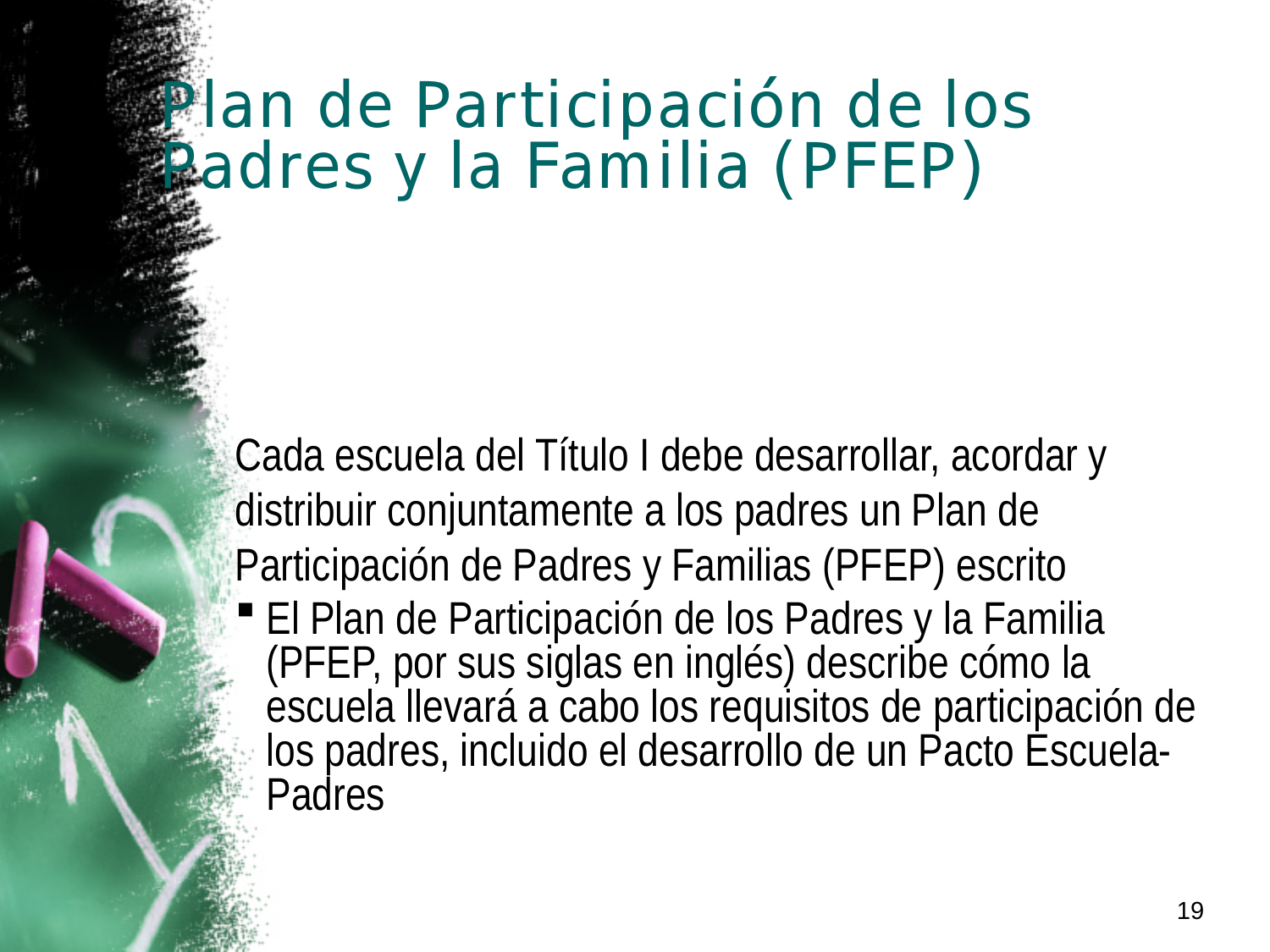

# Plan de Participación de los Padres y la Familia (PFEP)

Cada escuela del Título I debe desarrollar, acordar y distribuir conjuntamente a los padres un Plan de Participación de Padres y Familias (PFEP) escrito
El Plan de Participación de los Padres y la Familia (PFEP, por sus siglas en inglés) describe cómo la escuela llevará a cabo los requisitos de participación de los padres, incluido el desarrollo de un Pacto Escuela-Padres

19